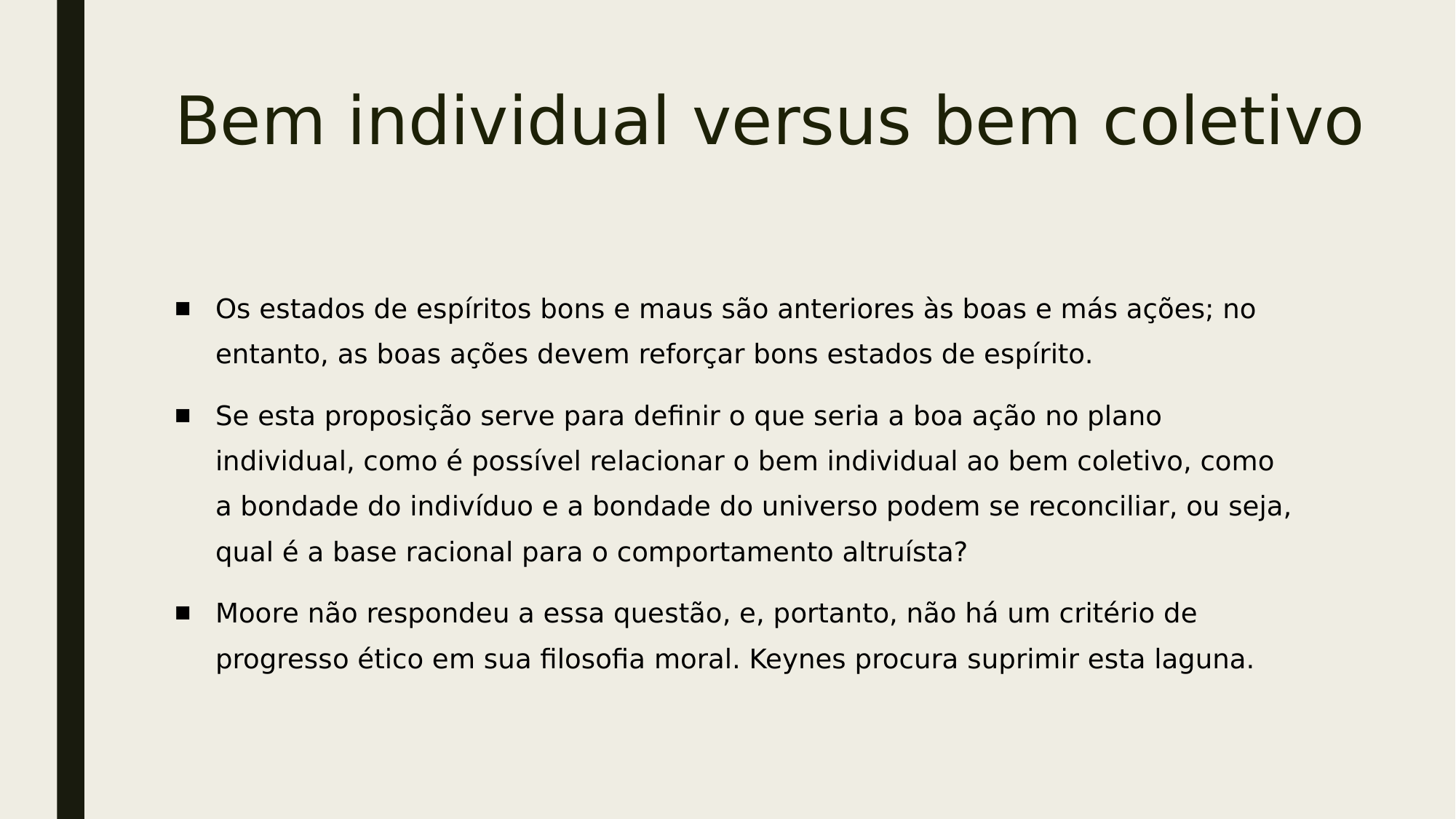

# Bem individual versus bem coletivo
Os estados de espíritos bons e maus são anteriores às boas e más ações; no entanto, as boas ações devem reforçar bons estados de espírito.
Se esta proposição serve para definir o que seria a boa ação no plano individual, como é possível relacionar o bem individual ao bem coletivo, como a bondade do indivíduo e a bondade do universo podem se reconciliar, ou seja, qual é a base racional para o comportamento altruísta?
Moore não respondeu a essa questão, e, portanto, não há um critério de progresso ético em sua filosofia moral. Keynes procura suprimir esta laguna.